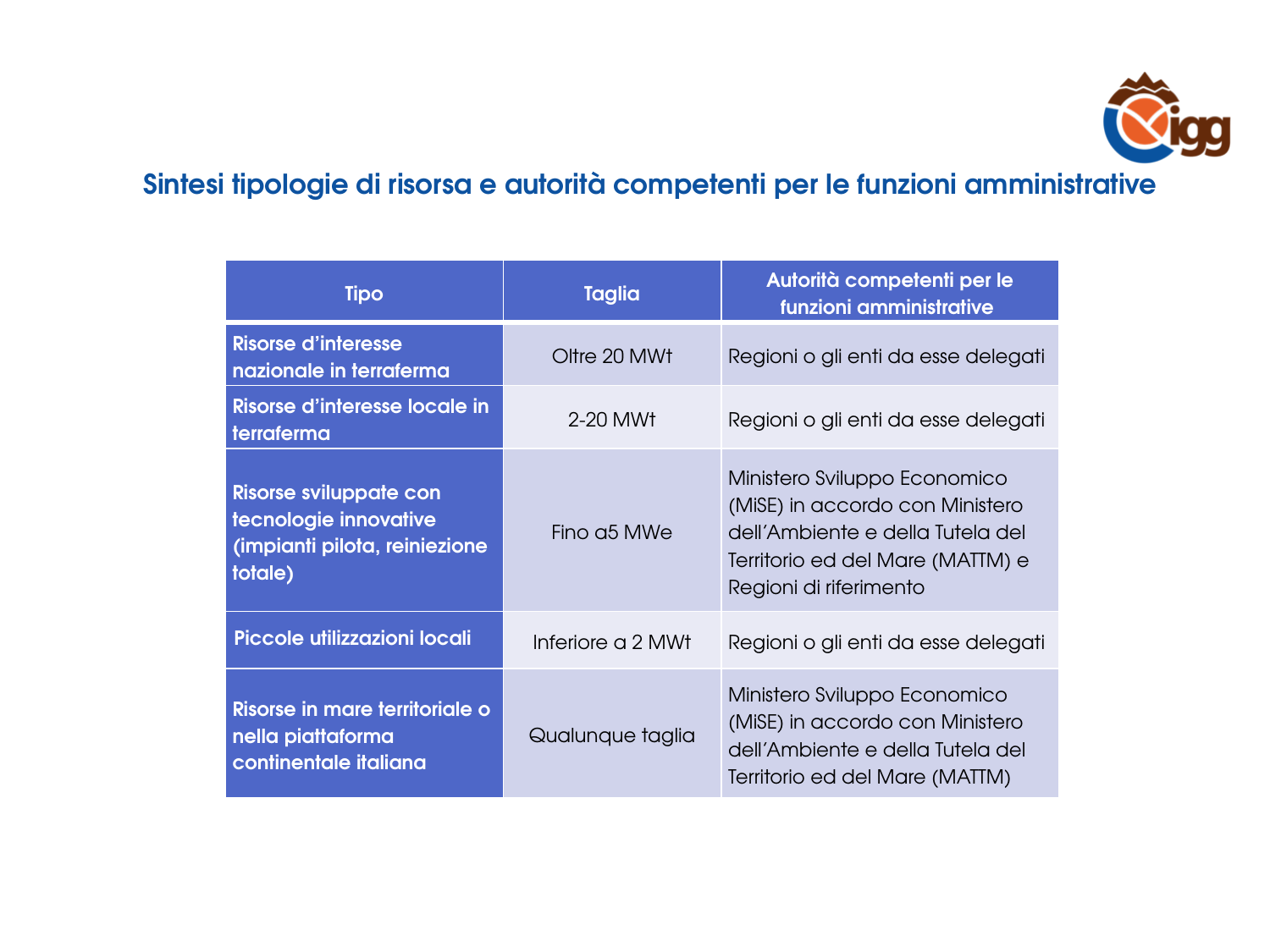

# Sintesi tipologie di risorsa e autorità competenti per le funzioni amministrative
| Tipo | Taglia | Autorità competenti per le funzioni amministrative |
| --- | --- | --- |
| Risorse d’interesse nazionale in terraferma | Oltre 20 MWt | Regioni o gli enti da esse delegati |
| Risorse d’interesse locale in terraferma | 2-20 MWt | Regioni o gli enti da esse delegati |
| Risorse sviluppate con tecnologie innovative (impianti pilota, reiniezione totale) | Fino a5 MWe | Ministero Sviluppo Economico (MiSE) in accordo con Ministero dell’Ambiente e della Tutela del Territorio ed del Mare (MATTM) e Regioni di riferimento |
| Piccole utilizzazioni locali | Inferiore a 2 MWt | Regioni o gli enti da esse delegati |
| Risorse in mare territoriale o nella piattaforma continentale italiana | Qualunque taglia | Ministero Sviluppo Economico (MiSE) in accordo con Ministero dell’Ambiente e della Tutela del Territorio ed del Mare (MATTM) |